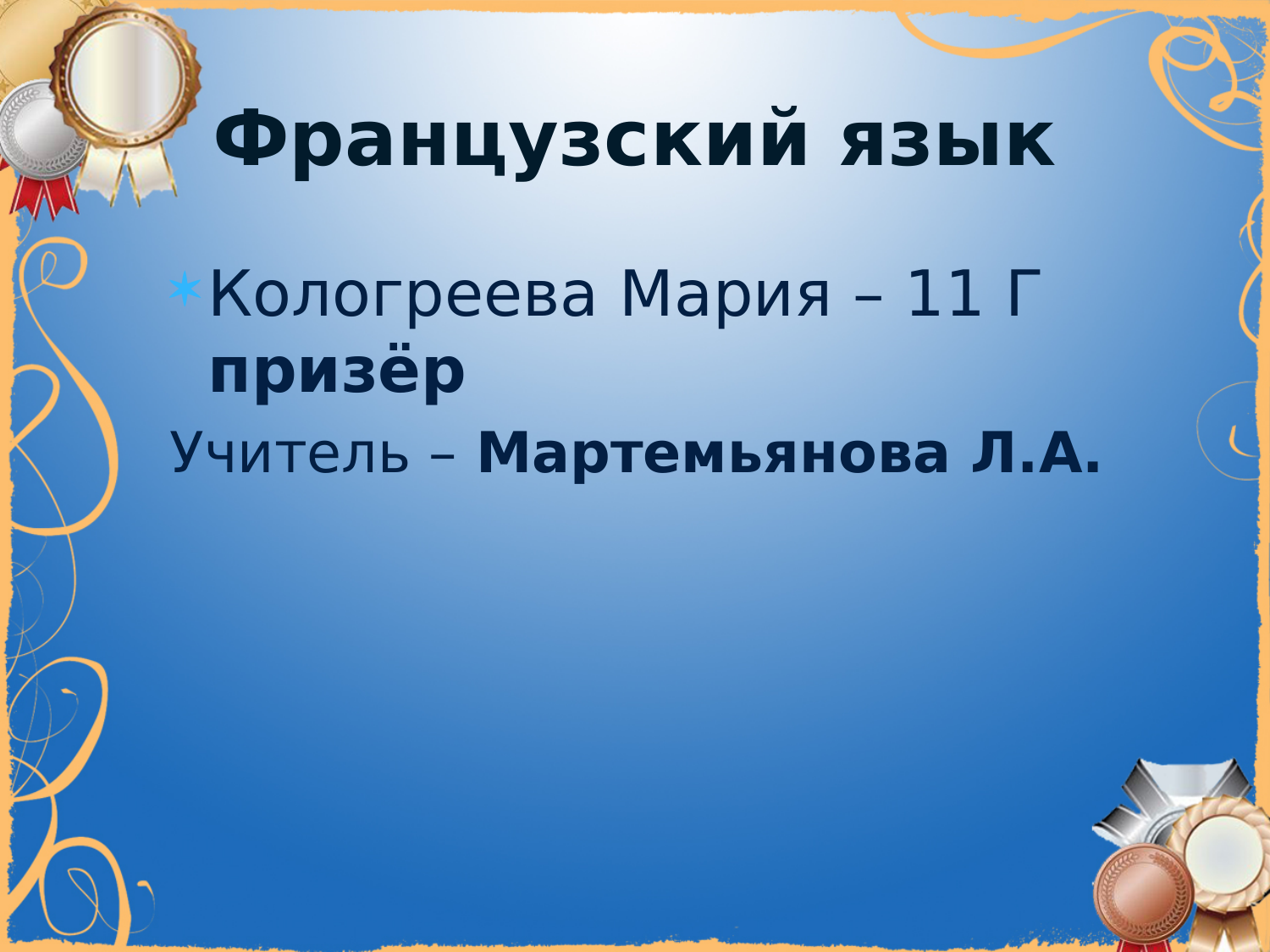

# Французский язык
Кологреева Мария – 11 Г призёр
Учитель – Мартемьянова Л.А.